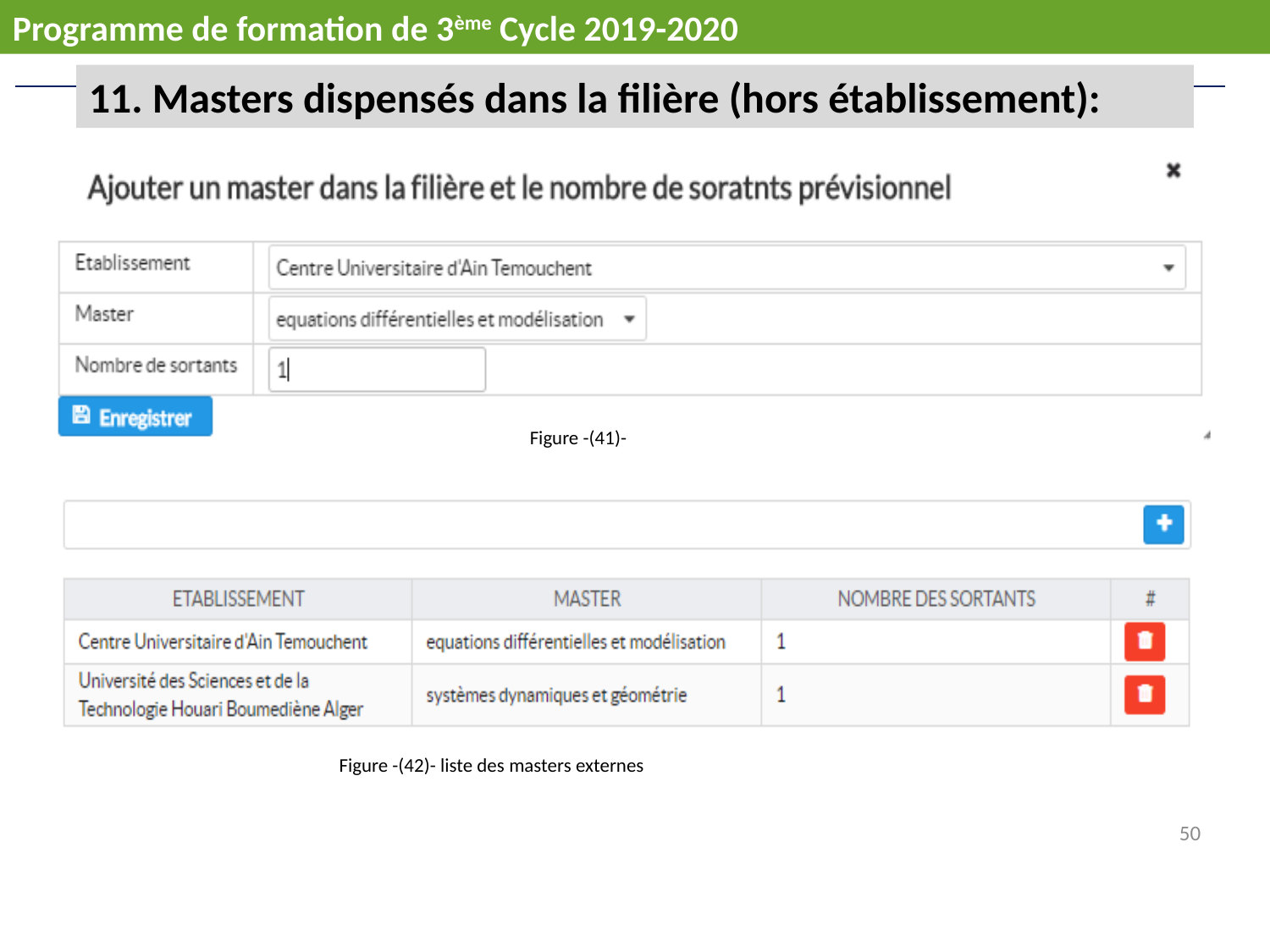

Programme de formation de 3ème Cycle 2019-2020
Masters dispensés dans la filière (hors établissement):

Figure -(41)-

Figure -(42)- liste des masters externes
50